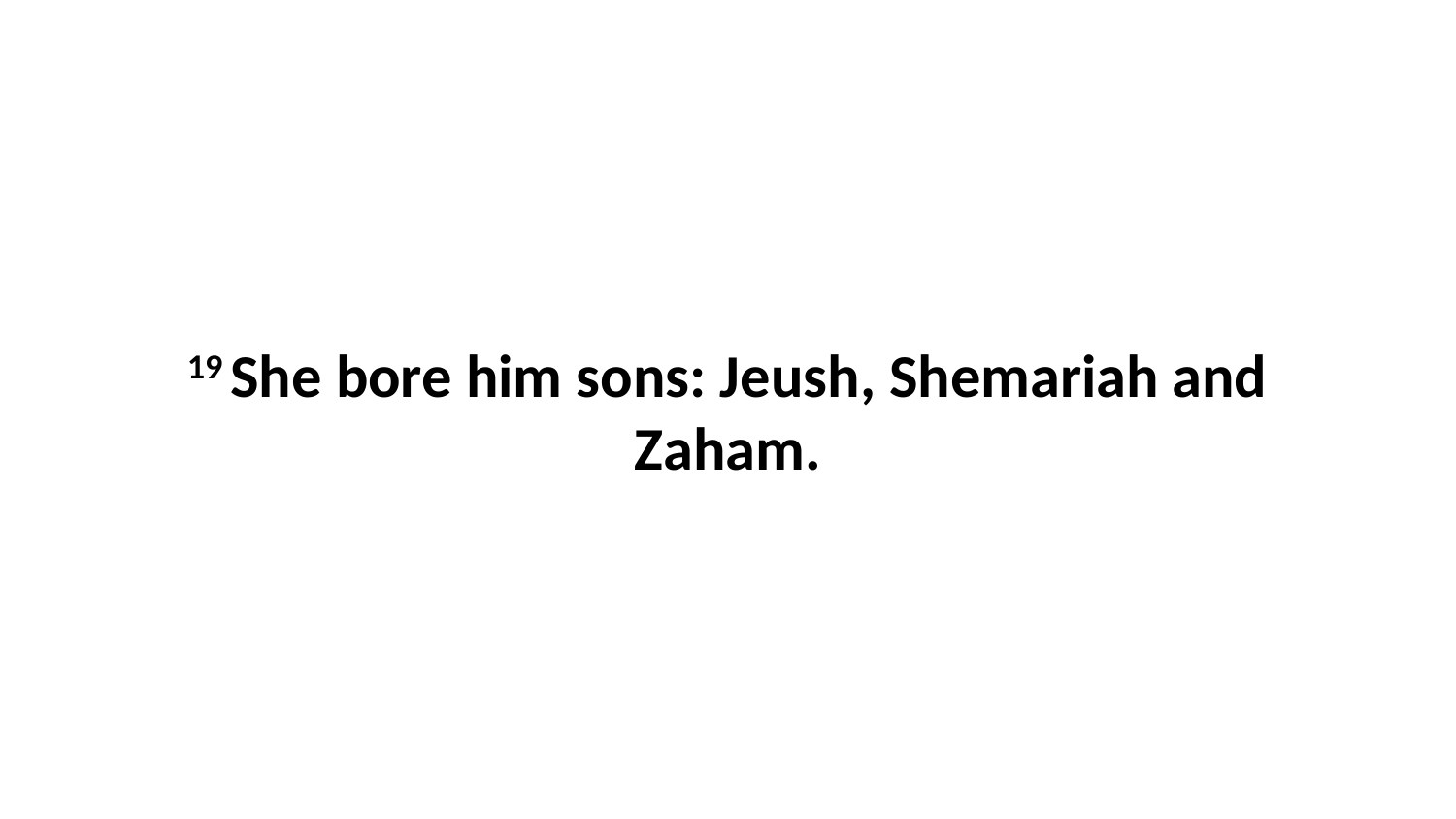

19 She bore him sons: Jeush, Shemariah and Zaham.